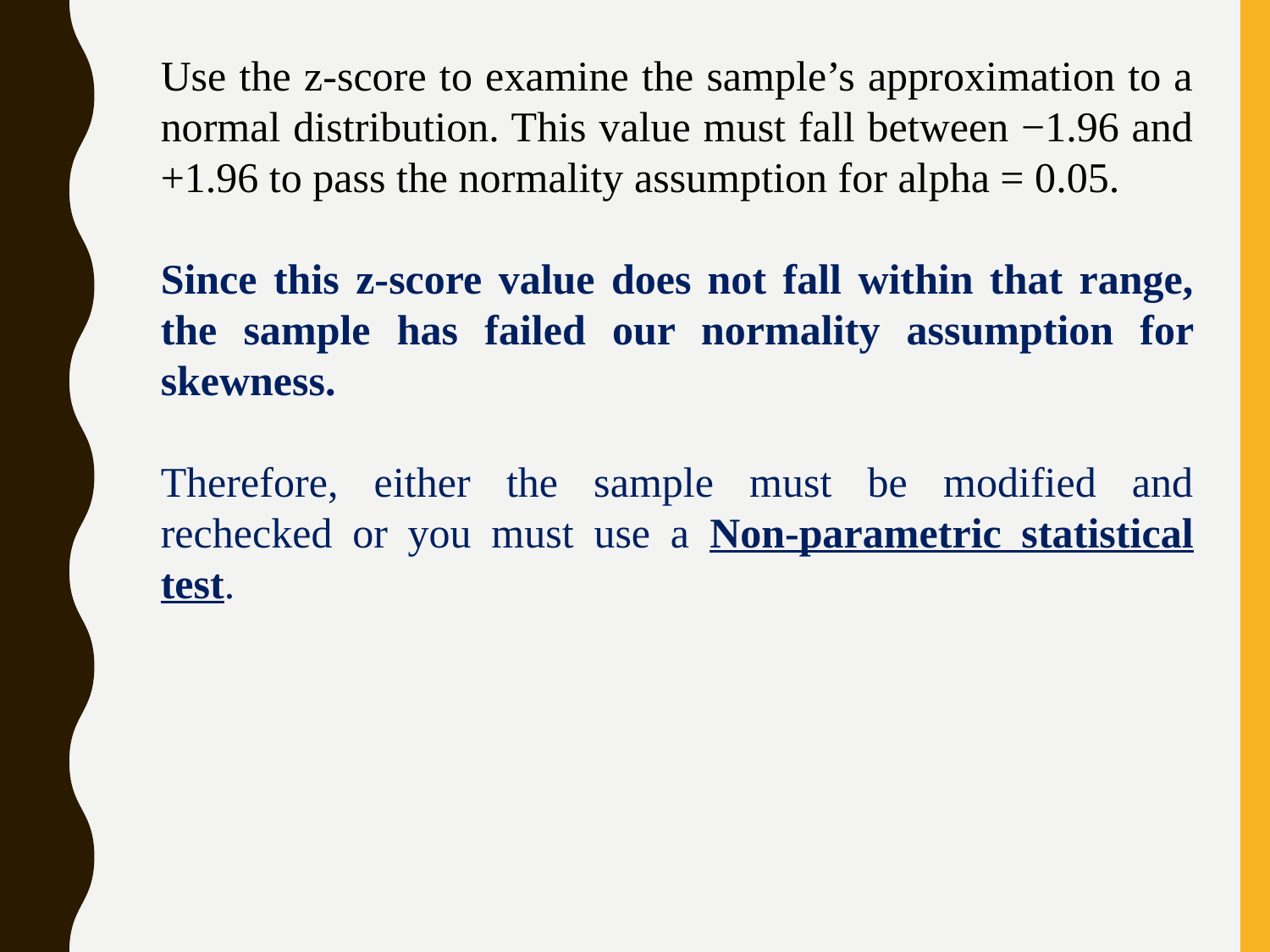

Use the z-score to examine the sample’s approximation to a normal distribution. This value must fall between −1.96 and +1.96 to pass the normality assumption for alpha = 0.05.

Since this z-score value does not fall within that range, the sample has failed our normality assumption for skewness.

Therefore, either the sample must be modified and rechecked or you must use a Non-parametric statistical test.